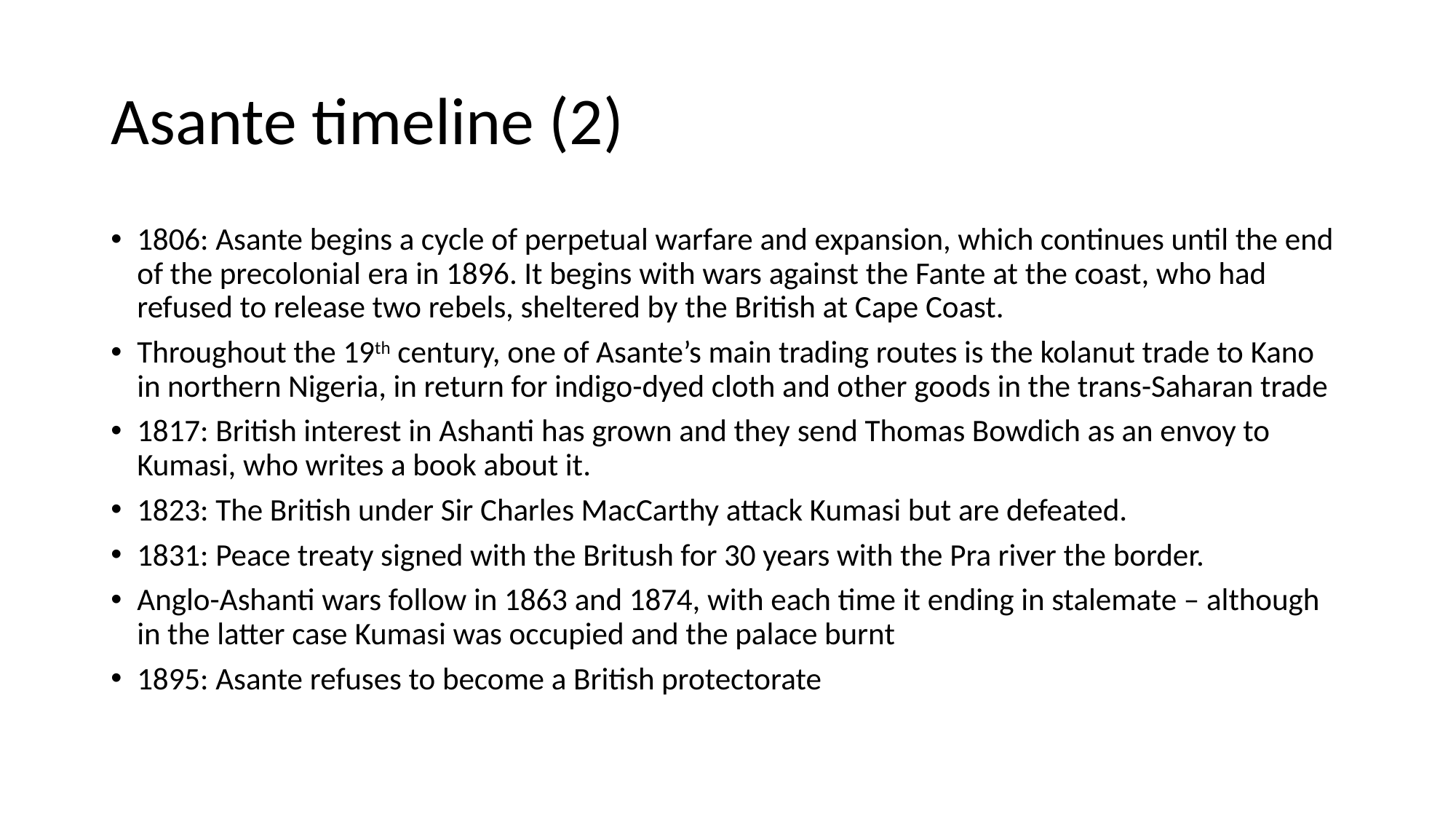

# Asante timeline (2)
1806: Asante begins a cycle of perpetual warfare and expansion, which continues until the end of the precolonial era in 1896. It begins with wars against the Fante at the coast, who had refused to release two rebels, sheltered by the British at Cape Coast.
Throughout the 19th century, one of Asante’s main trading routes is the kolanut trade to Kano in northern Nigeria, in return for indigo-dyed cloth and other goods in the trans-Saharan trade
1817: British interest in Ashanti has grown and they send Thomas Bowdich as an envoy to Kumasi, who writes a book about it.
1823: The British under Sir Charles MacCarthy attack Kumasi but are defeated.
1831: Peace treaty signed with the Britush for 30 years with the Pra river the border.
Anglo-Ashanti wars follow in 1863 and 1874, with each time it ending in stalemate – although in the latter case Kumasi was occupied and the palace burnt
1895: Asante refuses to become a British protectorate